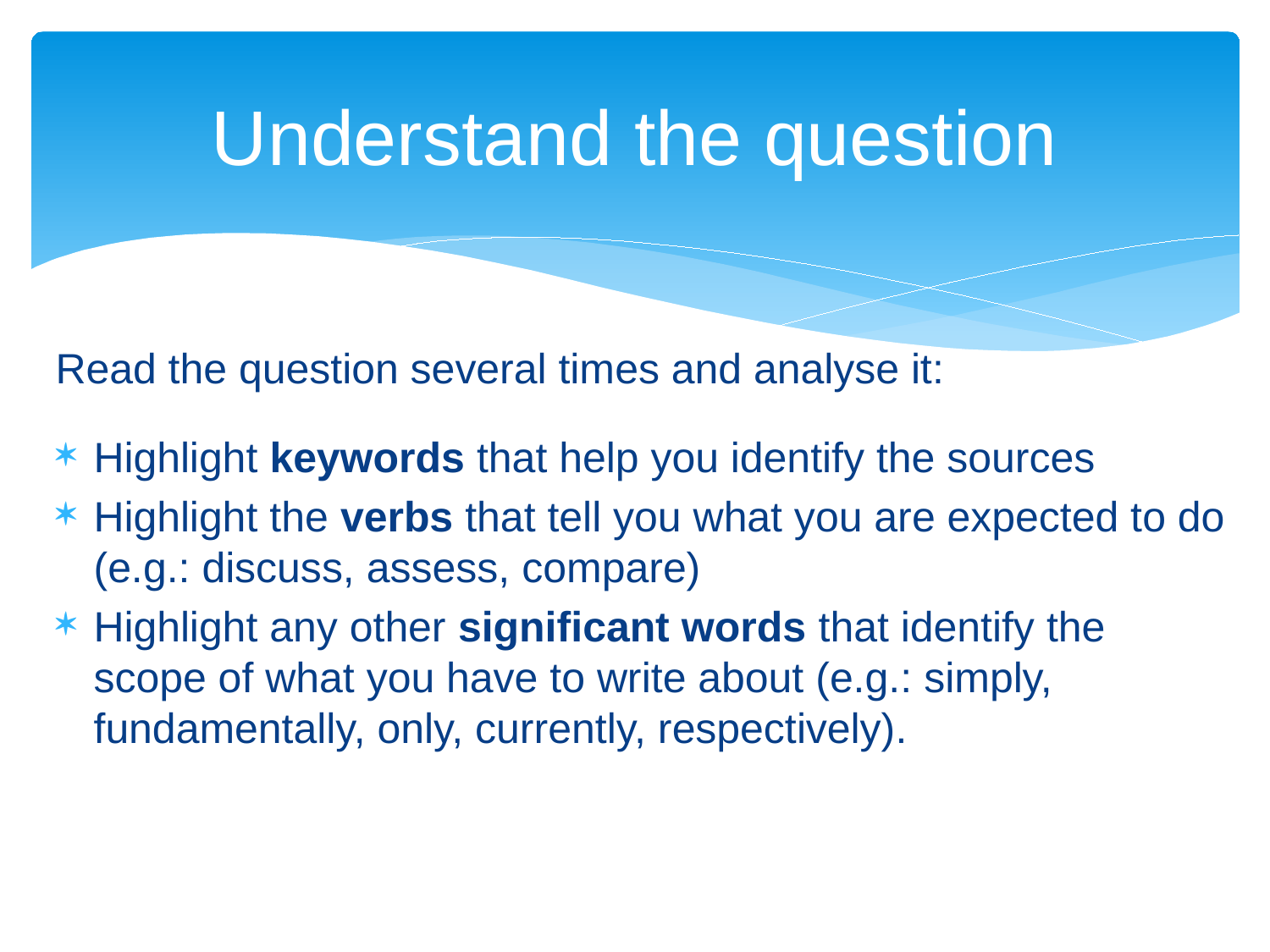

# Understand the question
Read the question several times and analyse it:

Highlight keywords that help you identify the sources
Highlight the verbs that tell you what you are expected to do (e.g.: discuss, assess, compare)
Highlight any other significant words that identify the scope of what you have to write about (e.g.: simply, fundamentally, only, currently, respectively).